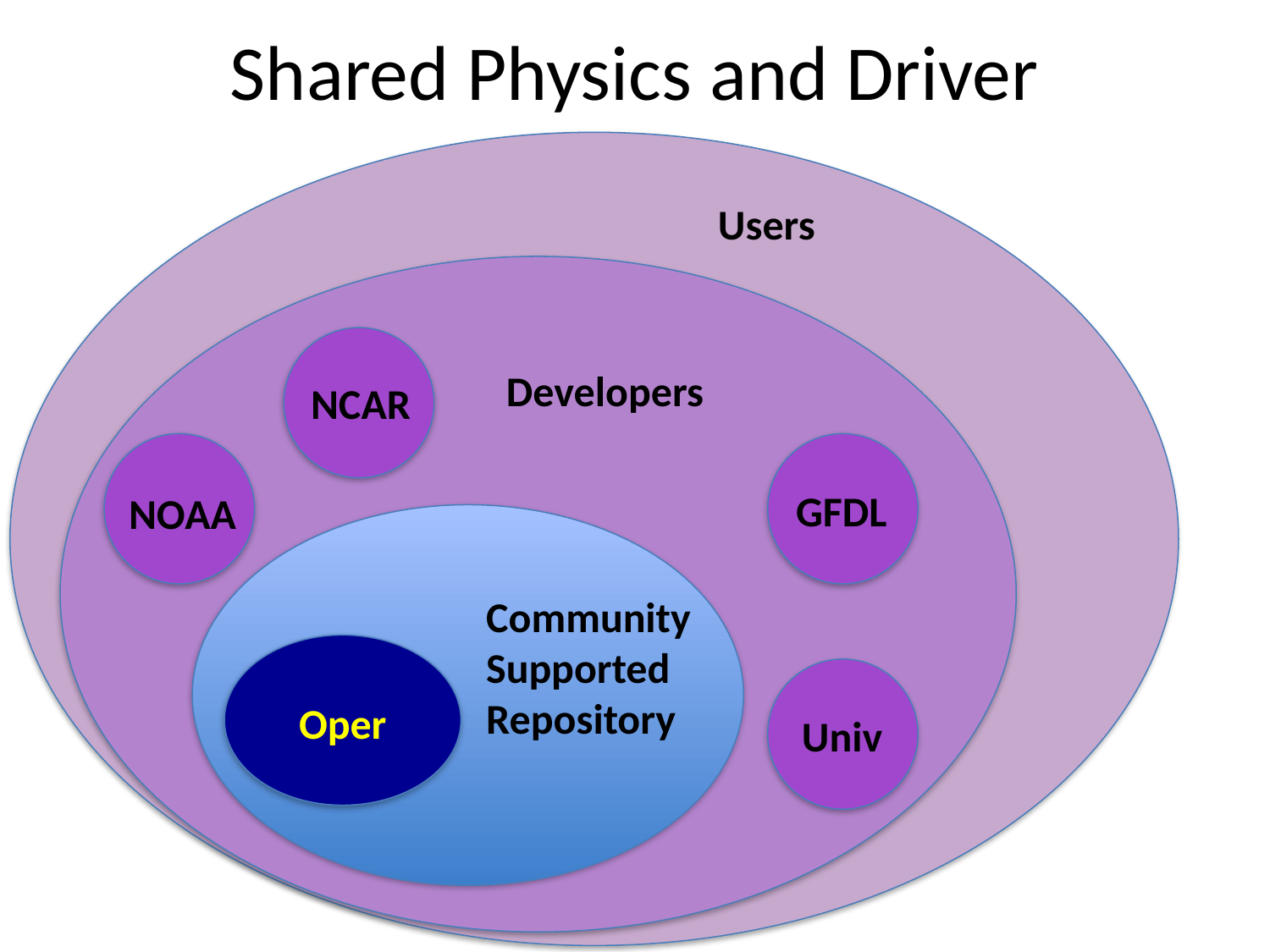

# Shared Physics and Driver

Users

Developers
NCAR

GFDL
NOAA

Community
Supported
Repository

Oper
Univ